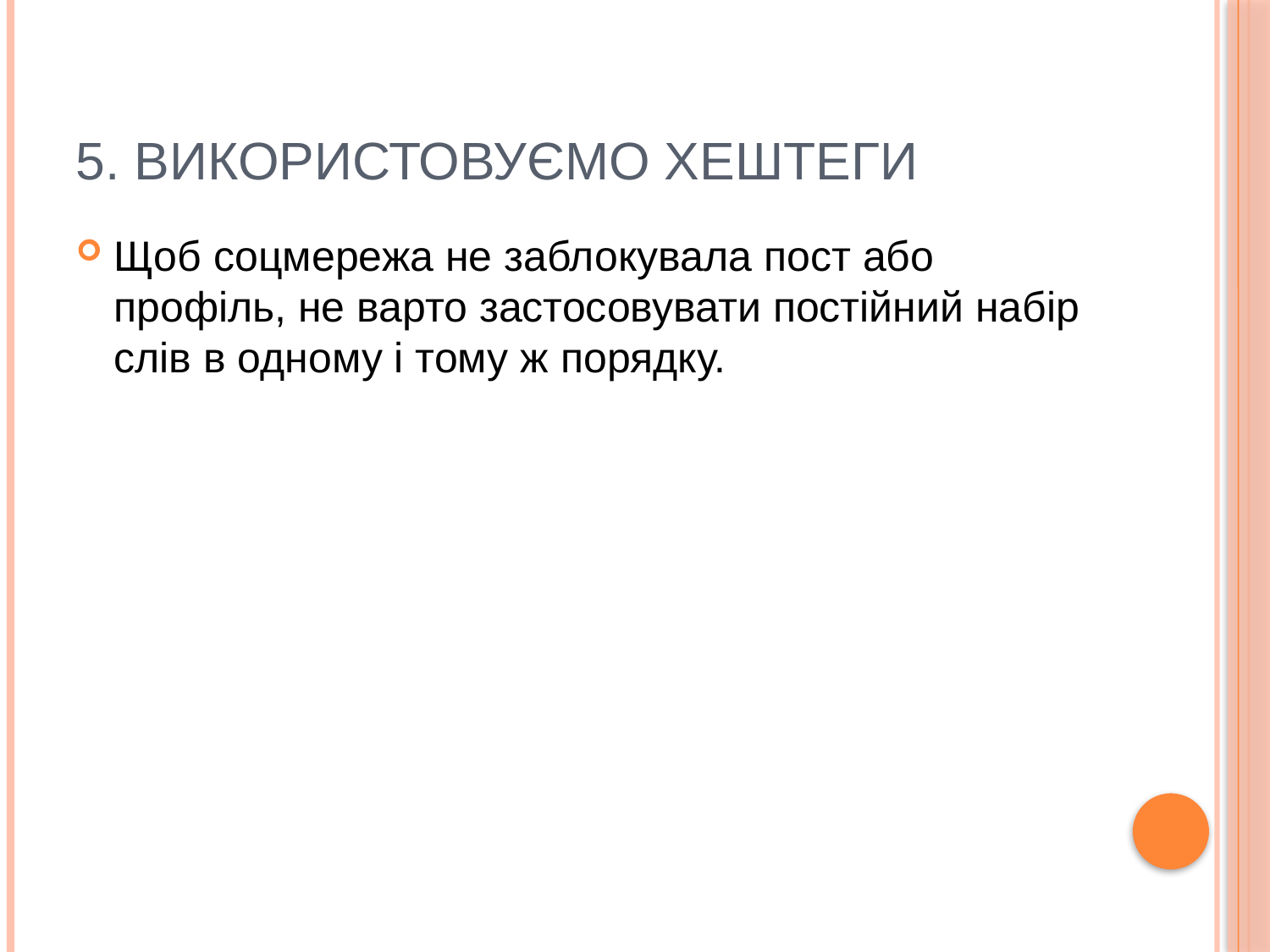

# 5. Використовуємо хештеги
Щоб соцмережа не заблокувала пост або профіль, не варто застосовувати постійний набір слів в одному і тому ж порядку.